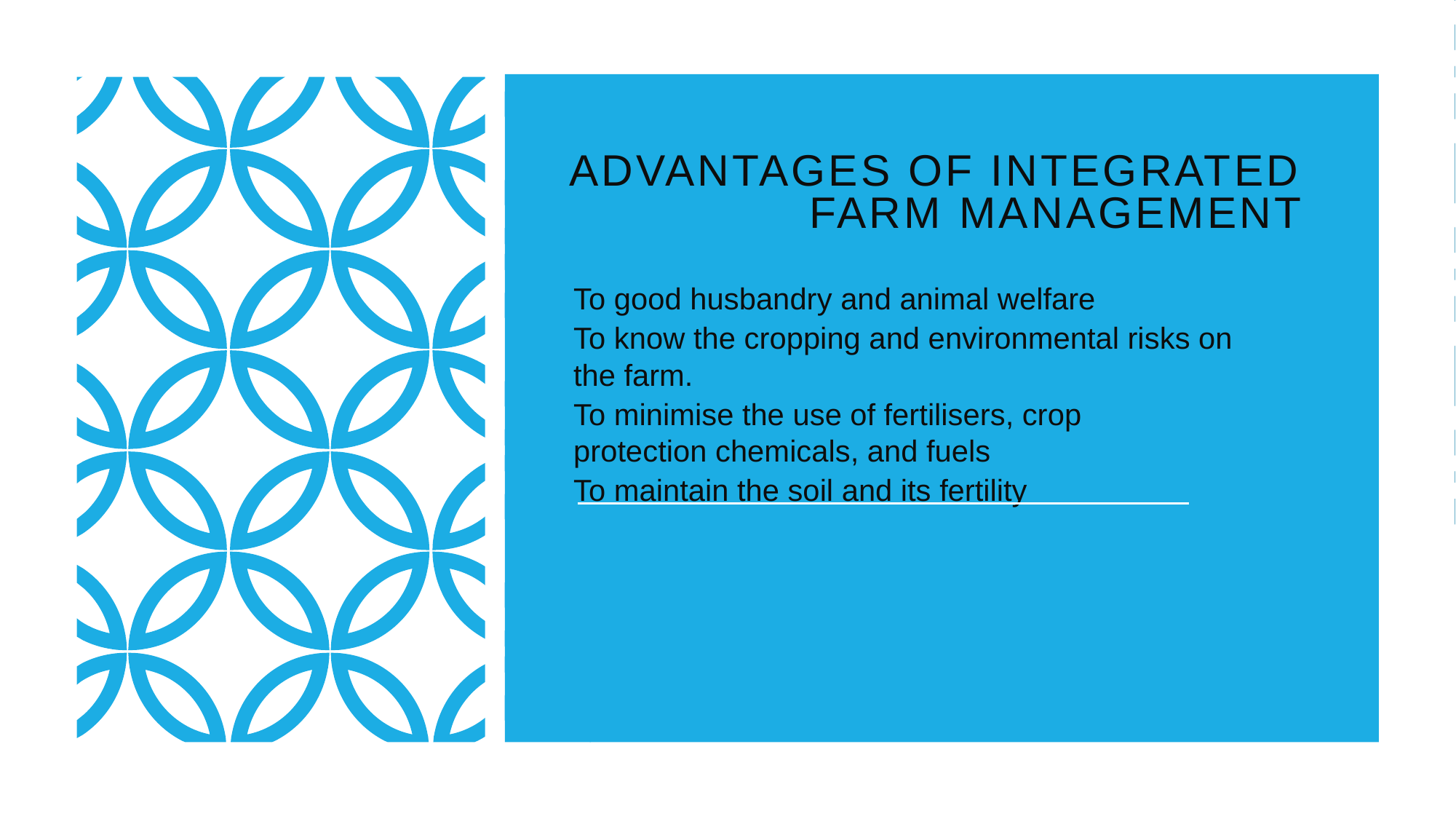

# Advantages of integrated farm management

To good husbandry and animal welfare
To know the cropping and environmental risks on
the farm.
To minimise the use of fertilisers, crop
protection chemicals, and fuels
To maintain the soil and its fertility